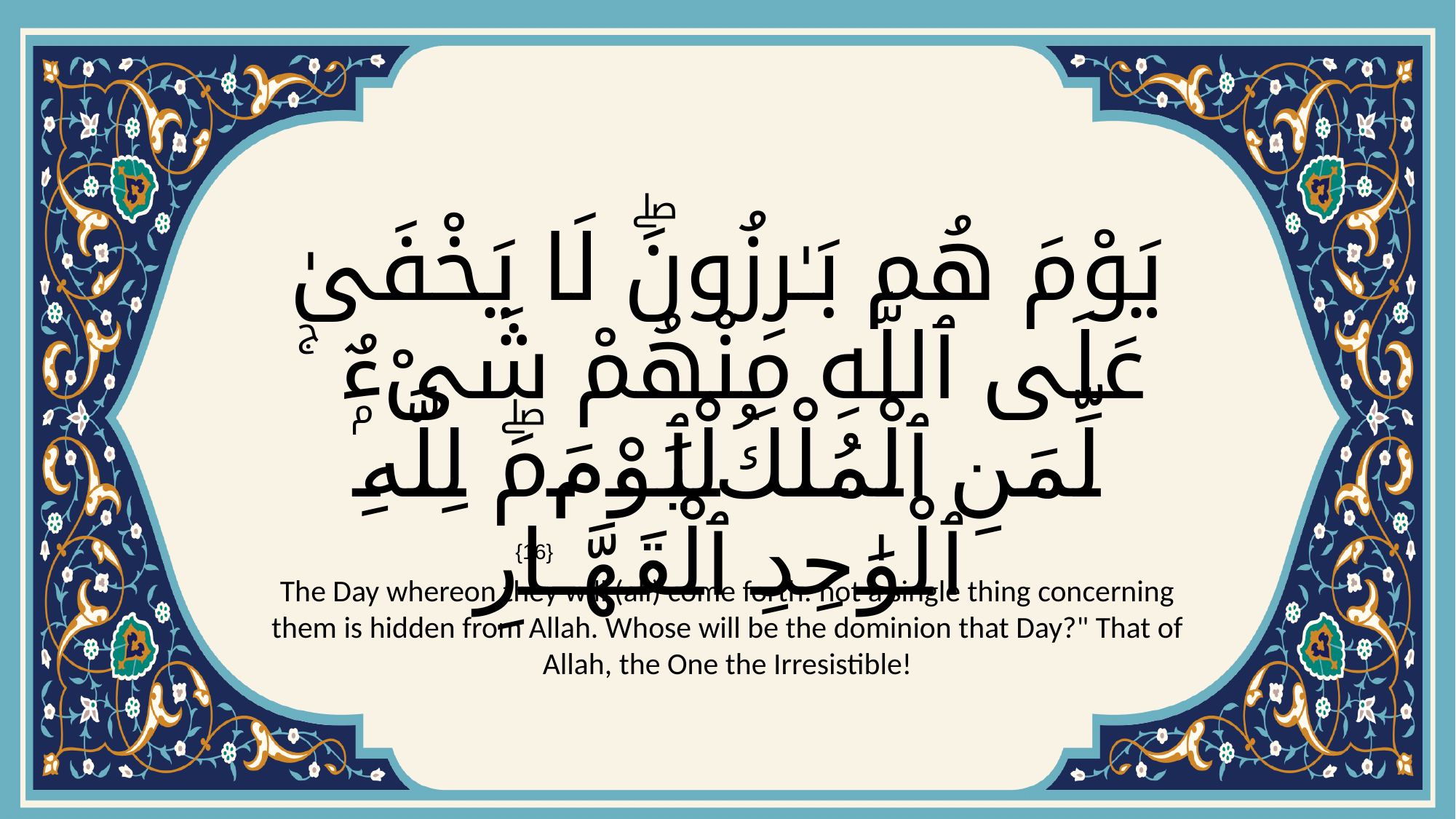

# يَوْمَ هُم بَـٰرِزُونَۖ لَا يَخْفَىٰ عَلَى ٱللَّهِ مِنْهُمْ شَىْءٌۭ ۚ لِّمَنِ ٱلْمُلْكُ ٱلْيَوْمَۖ لِلَّهِ ٱلْوَٰحِدِ ٱلْقَهَّارِ
{16}
The Day whereon they will (all) come forth: not a single thing concerning them is hidden from Allah. Whose will be the dominion that Day?" That of Allah, the One the Irresistible!